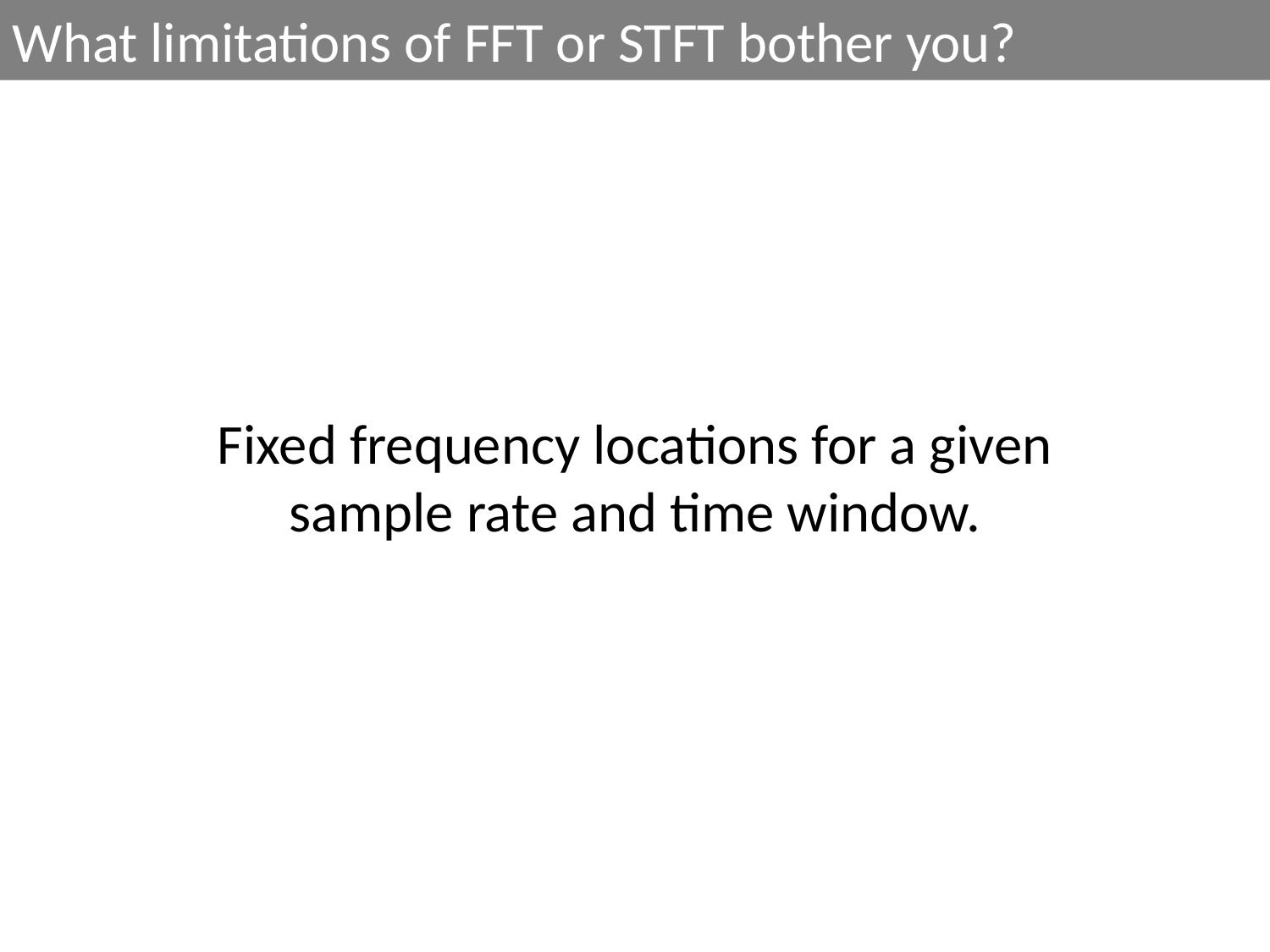

What limitations of FFT or STFT bother you?
Fixed frequency locations for a given sample rate and time window.